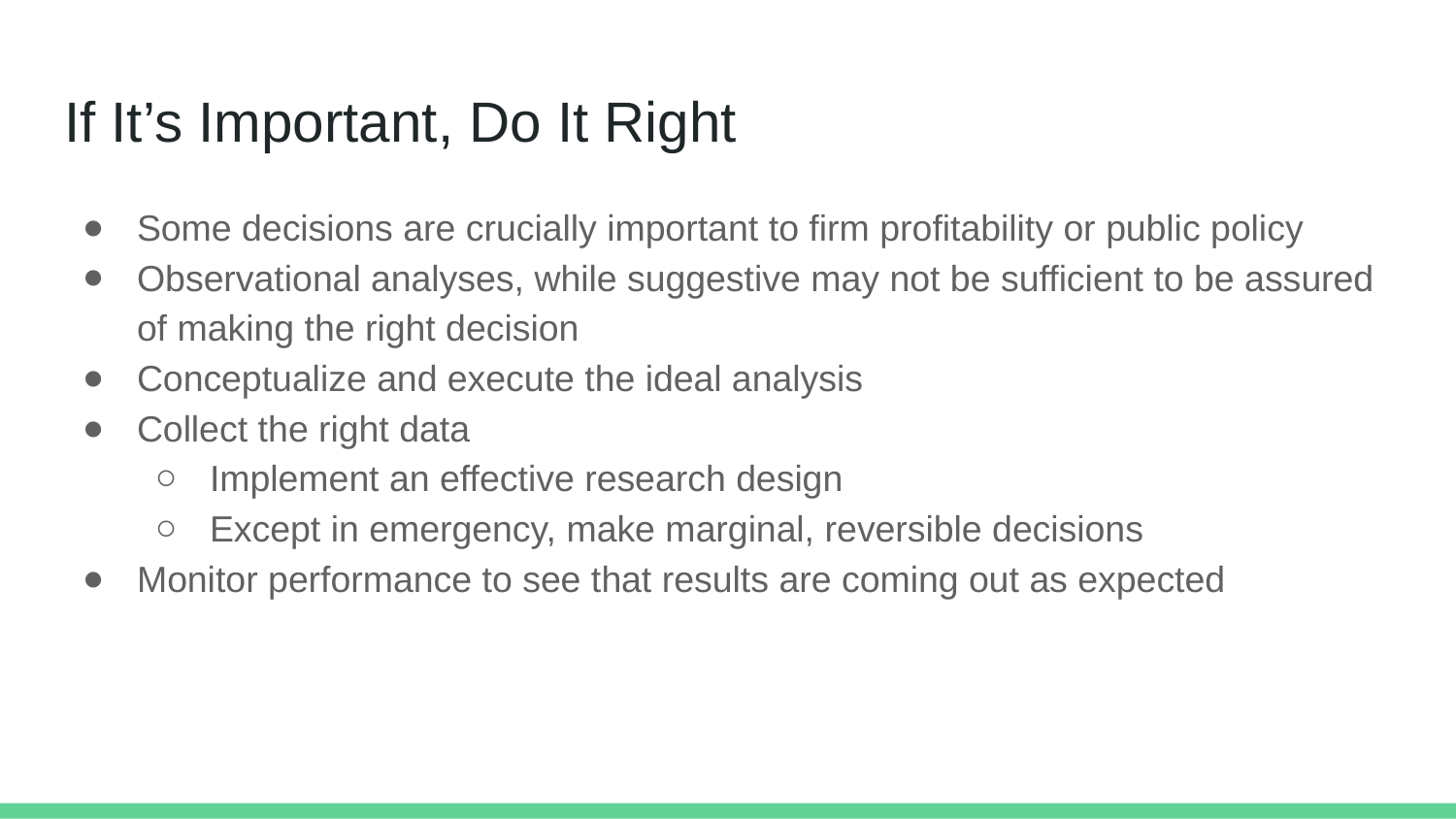

# If It’s Important, Do It Right
Some decisions are crucially important to firm profitability or public policy
Observational analyses, while suggestive may not be sufficient to be assured of making the right decision
Conceptualize and execute the ideal analysis
Collect the right data
Implement an effective research design
Except in emergency, make marginal, reversible decisions
Monitor performance to see that results are coming out as expected